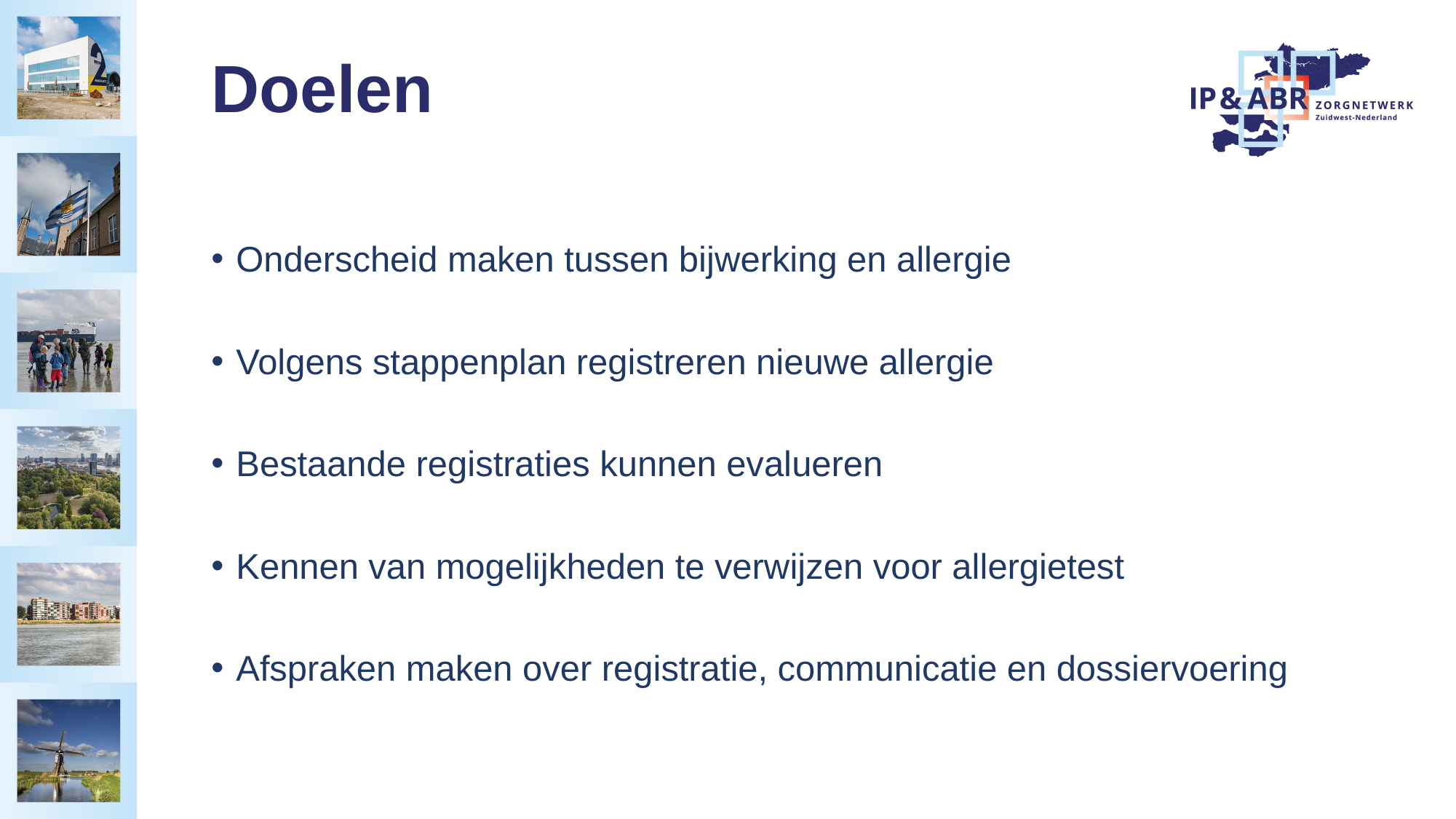

# Doelen

Onderscheid maken tussen bijwerking en allergie

Volgens stappenplan registreren nieuwe allergie

Bestaande registraties kunnen evalueren

Kennen van mogelijkheden te verwijzen voor allergietest

Afspraken maken over registratie, communicatie en dossiervoering